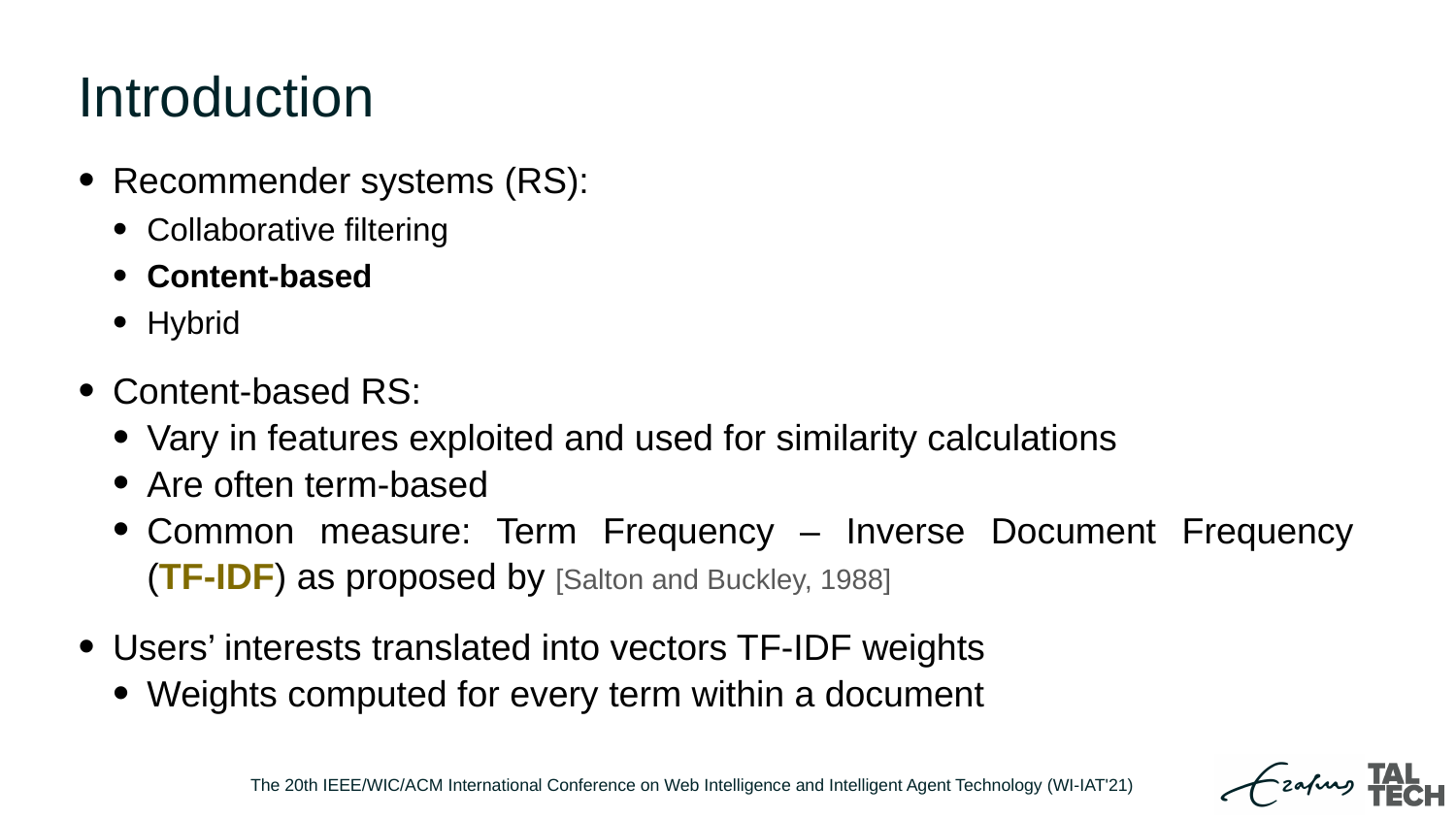

# Introduction
Recommender systems (RS):
Collaborative filtering
Content-based
Hybrid
Content-based RS:
Vary in features exploited and used for similarity calculations
Are often term-based
Common measure: Term Frequency – Inverse Document Frequency
(TF-IDF) as proposed by [Salton and Buckley, 1988]
Users’ interests translated into vectors TF-IDF weights
Weights computed for every term within a document
The 20th IEEE/WIC/ACM International Conference on Web Intelligence and Intelligent Agent Technology (WI-IAT'21)